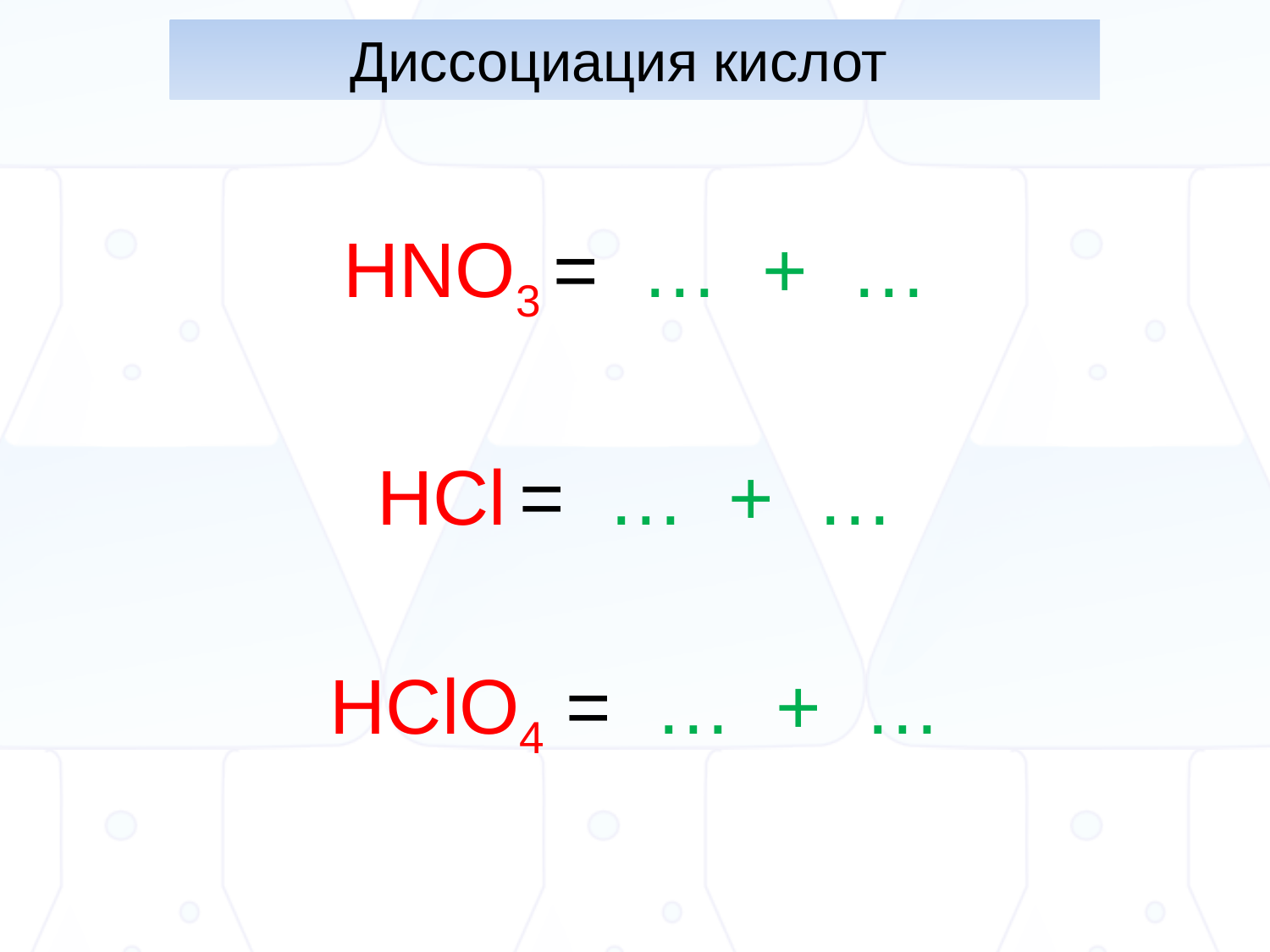

Диссоциация кислот
HNO3 =  …  +  …
HCl =  …  +  …
HClO4 =  …  +  …